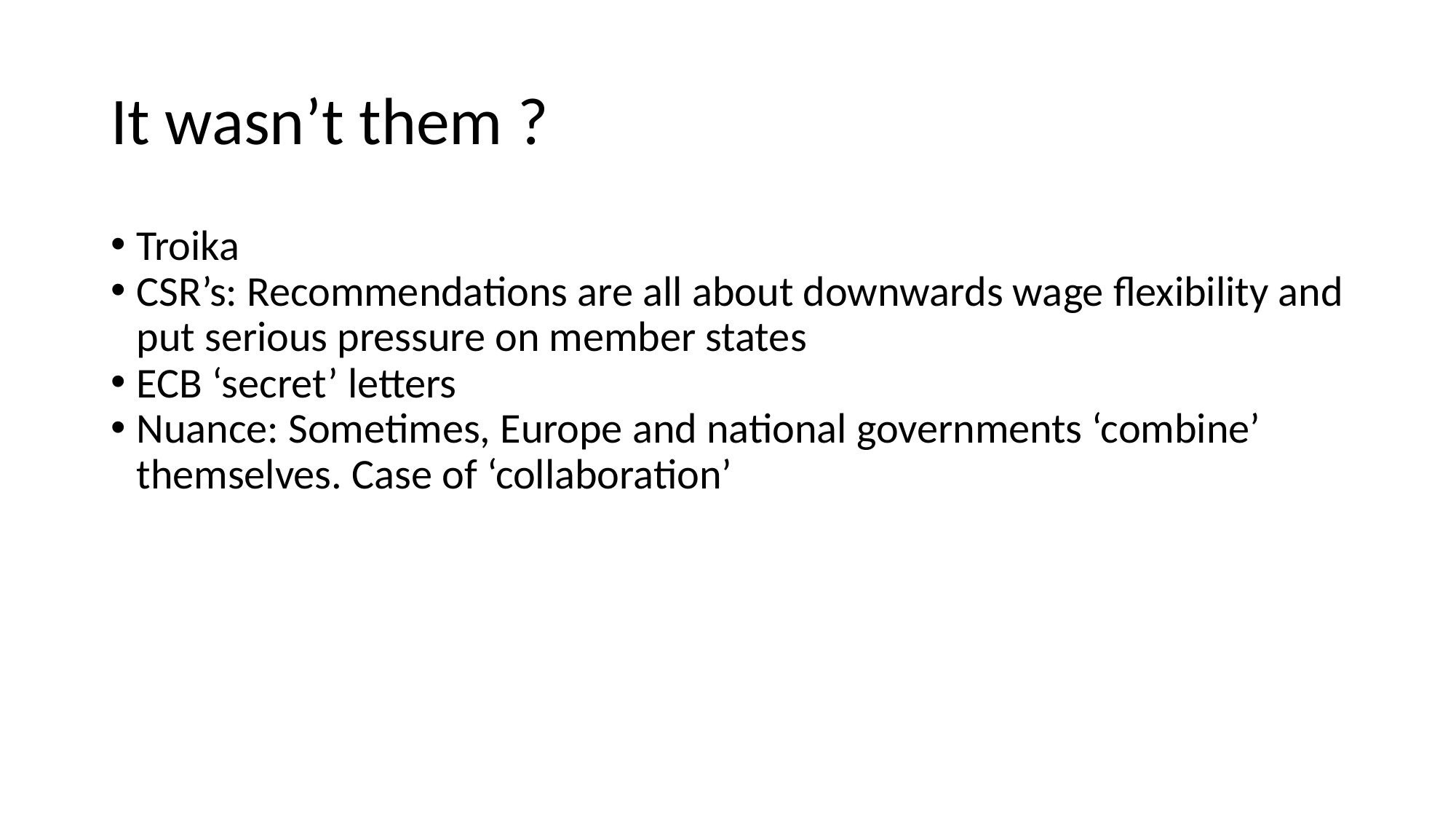

It wasn’t them ?
Troika
CSR’s: Recommendations are all about downwards wage flexibility and put serious pressure on member states
ECB ‘secret’ letters
Nuance: Sometimes, Europe and national governments ‘combine’ themselves. Case of ‘collaboration’